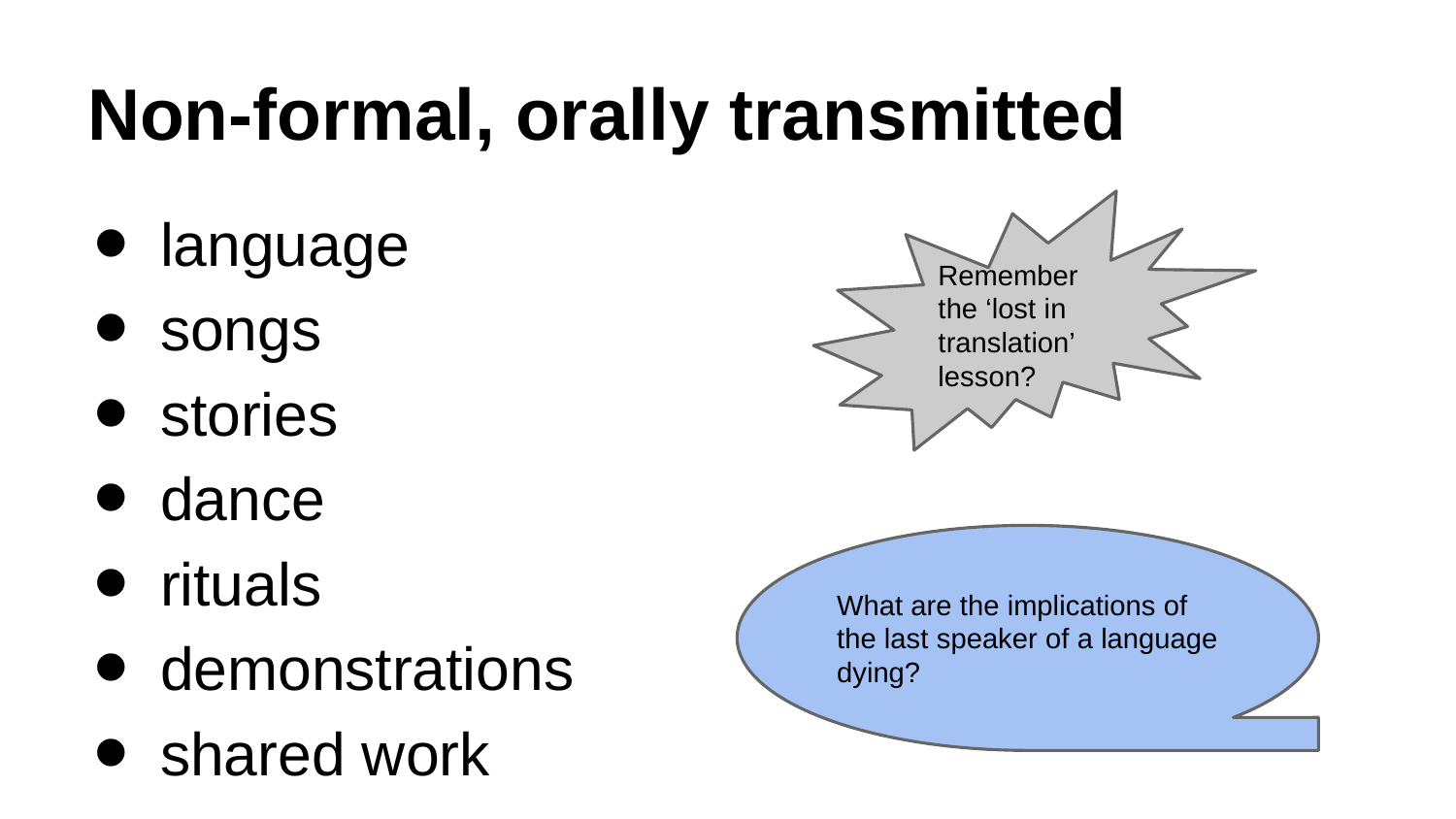

# Non-formal, orally transmitted
Remember the ‘lost in translation’ lesson?
language
songs
stories
dance
rituals
demonstrations
shared work
What are the implications of the last speaker of a language dying?